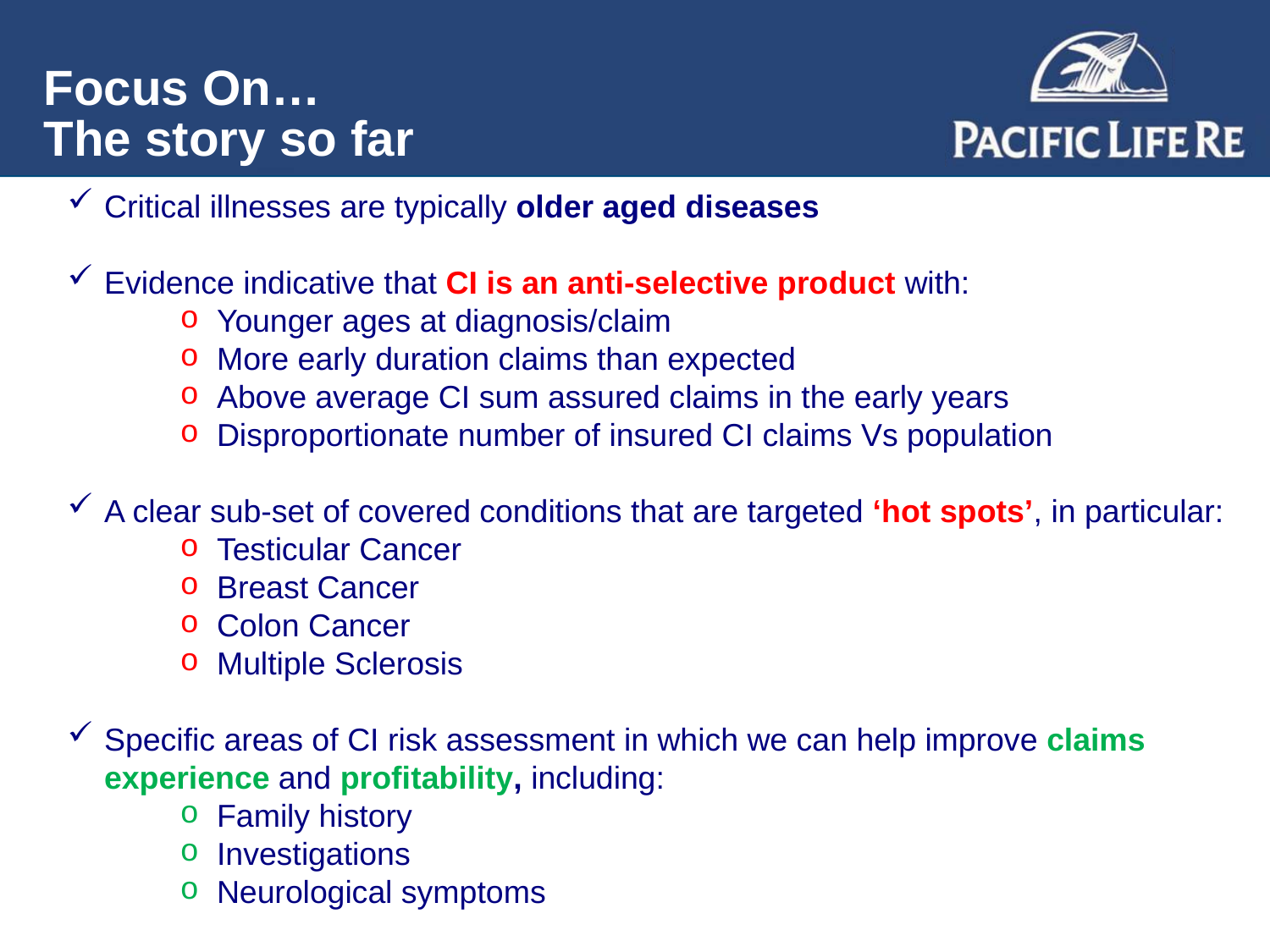

# Focus On… The story so far
Critical illnesses are typically older aged diseases

Evidence indicative that CI is an anti-selective product with:
Younger ages at diagnosis/claim
More early duration claims than expected
Above average CI sum assured claims in the early years
Disproportionate number of insured CI claims Vs population

A clear sub-set of covered conditions that are targeted ‘hot spots’, in particular:
Testicular Cancer
Breast Cancer
Colon Cancer
Multiple Sclerosis

Specific areas of CI risk assessment in which we can help improve claims experience and profitability, including:
Family history
Investigations
Neurological symptoms